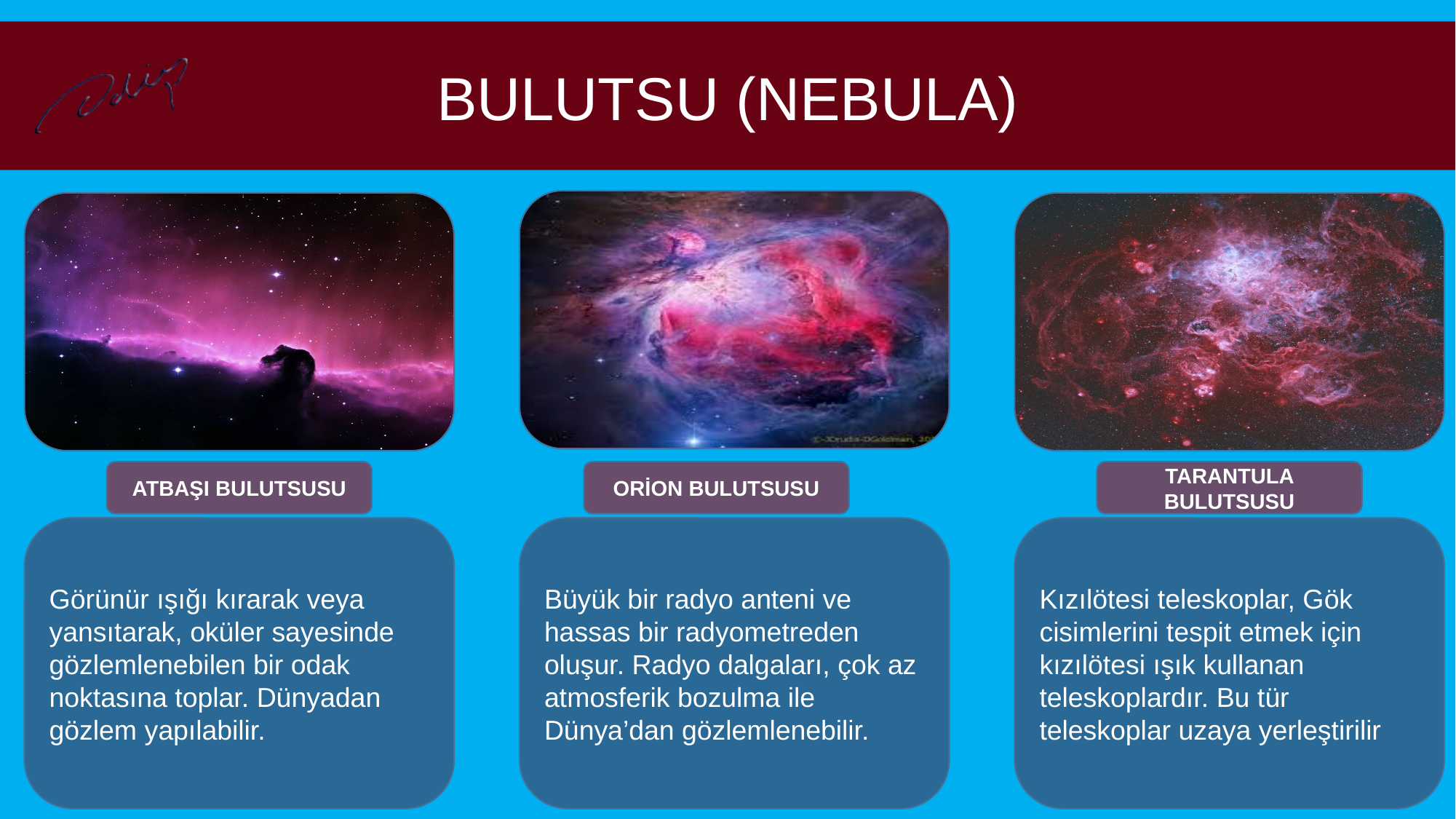

BULUTSU (NEBULA)

ATBAŞI BULUTSUSU
ORİON BULUTSUSU
TARANTULA BULUTSUSU
Görünür ışığı kırarak veya yansıtarak, oküler sayesinde gözlemlenebilen bir odak noktasına toplar. Dünyadan gözlem yapılabilir.
Büyük bir radyo anteni ve hassas bir radyometreden oluşur. Radyo dalgaları, çok az atmosferik bozulma ile Dünya’dan gözlemlenebilir.
Kızılötesi teleskoplar, Gök cisimlerini tespit etmek için kızılötesi ışık kullanan teleskoplardır. Bu tür teleskoplar uzaya yerleştirilir